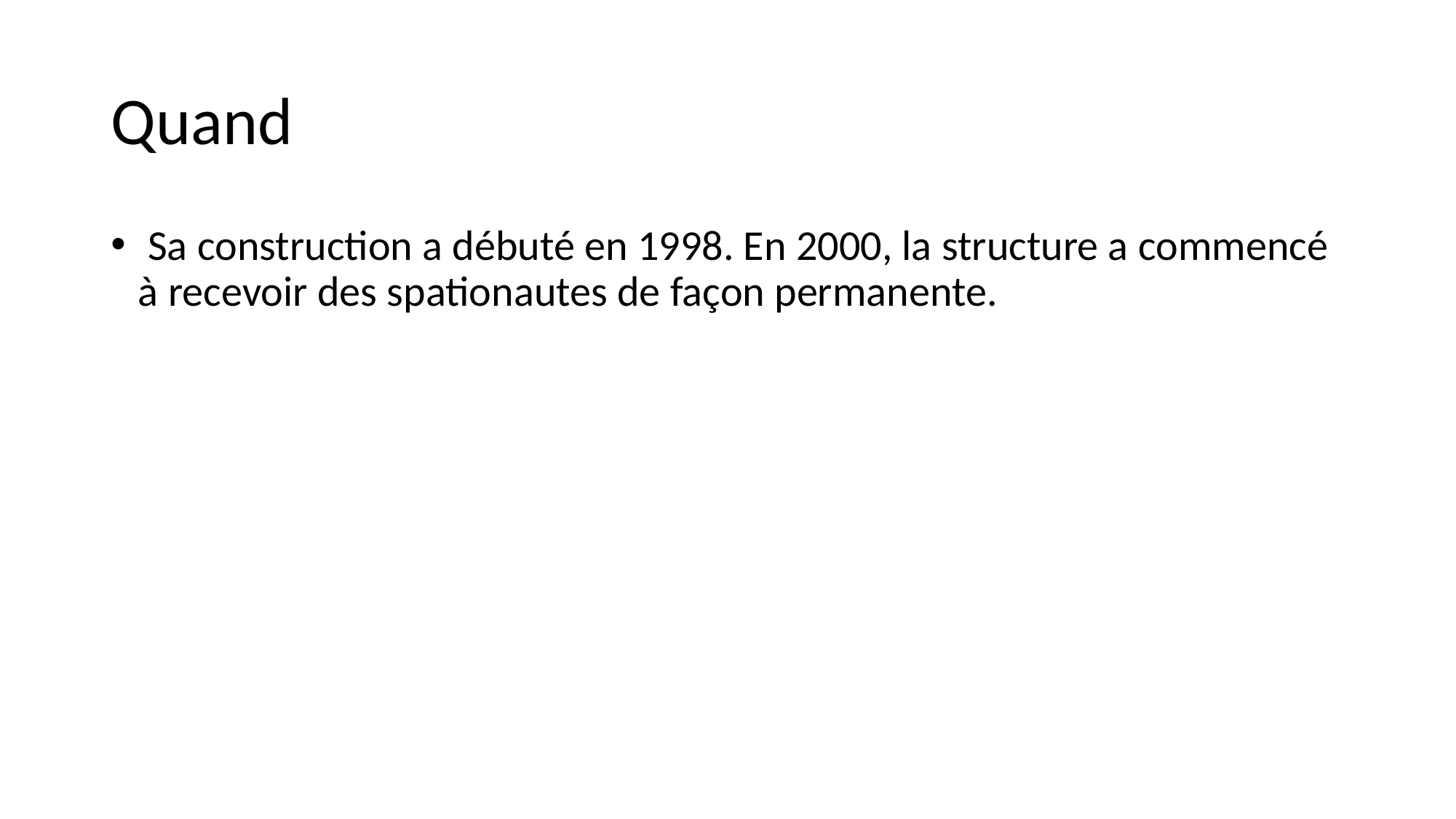

# Quand
 Sa construction a débuté en 1998. En 2000, la structure a commencé à recevoir des spationautes de façon permanente.